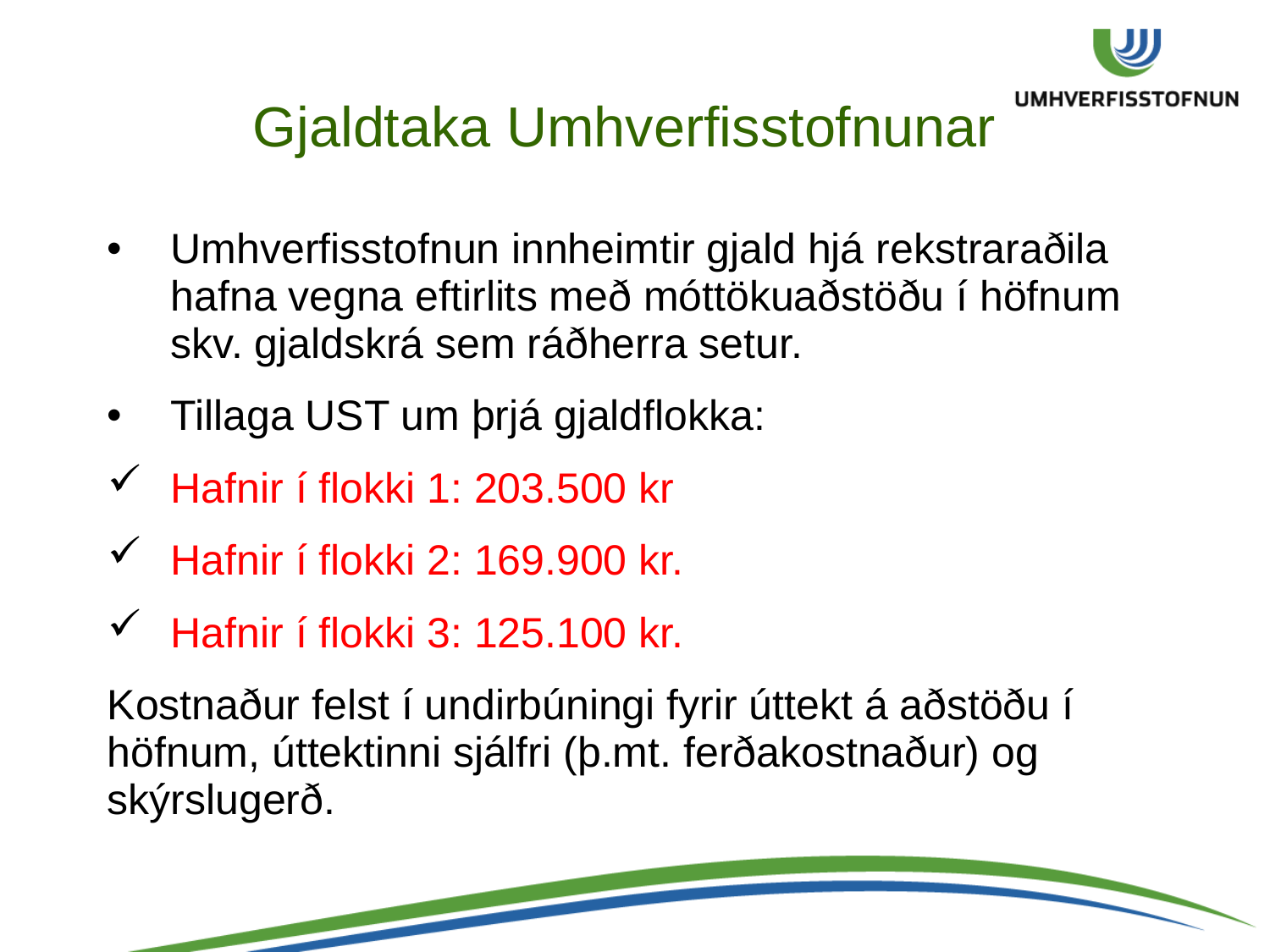

# Gjaldtaka Umhverfisstofnunar
Umhverfisstofnun innheimtir gjald hjá rekstraraðila hafna vegna eftirlits með móttökuaðstöðu í höfnum skv. gjaldskrá sem ráðherra setur.
Tillaga UST um þrjá gjaldflokka:
Hafnir í flokki 1: 203.500 kr
Hafnir í flokki 2: 169.900 kr.
Hafnir í flokki 3: 125.100 kr.
Kostnaður felst í undirbúningi fyrir úttekt á aðstöðu í höfnum, úttektinni sjálfri (þ.mt. ferðakostnaður) og skýrslugerð.